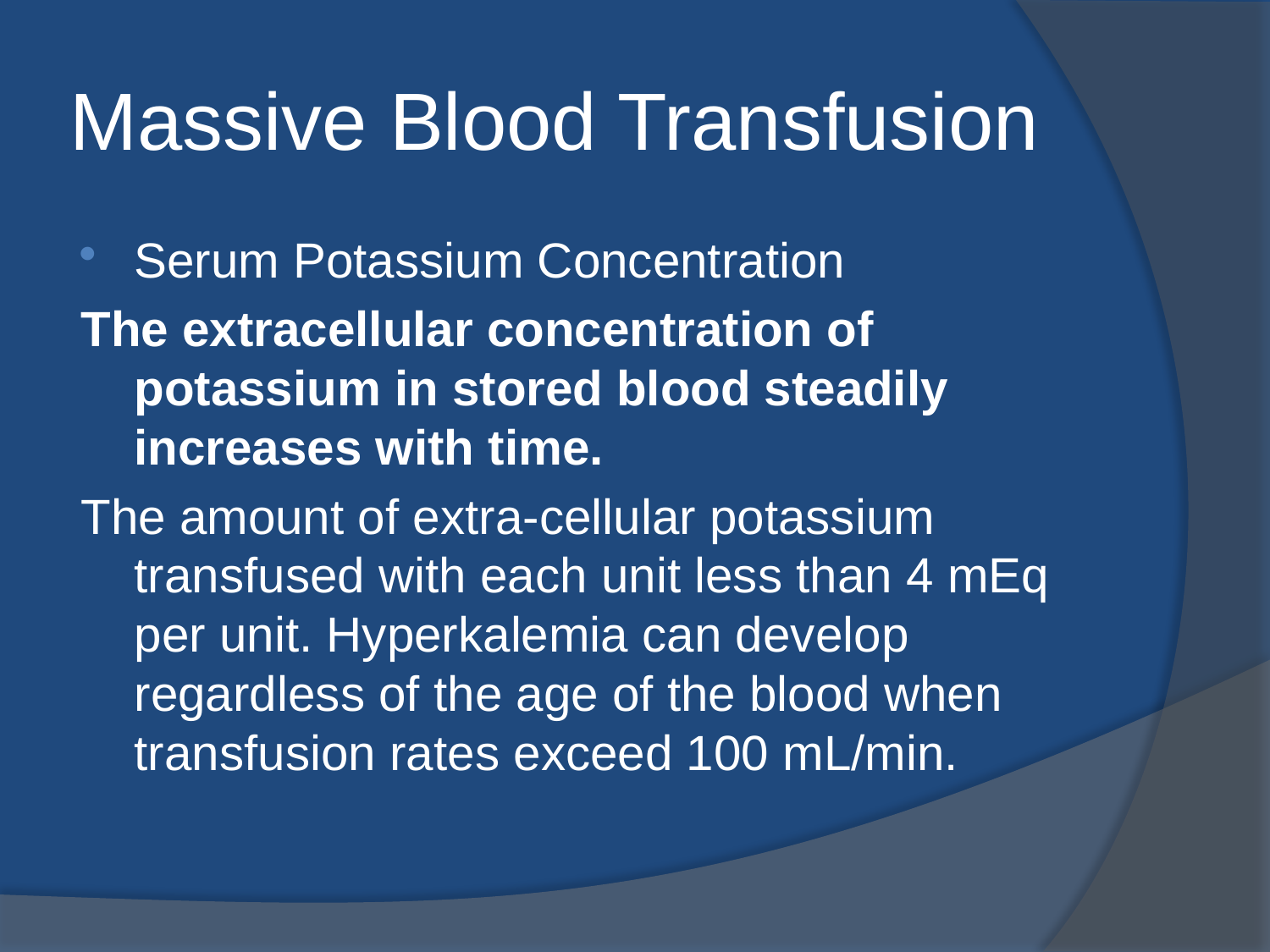

# Massive Blood Transfusion
Serum Potassium Concentration
The extracellular concentration of potassium in stored blood steadily increases with time.
The amount of extra-cellular potassium transfused with each unit less than 4 mEq per unit. Hyperkalemia can develop regardless of the age of the blood when transfusion rates exceed 100 mL/min.